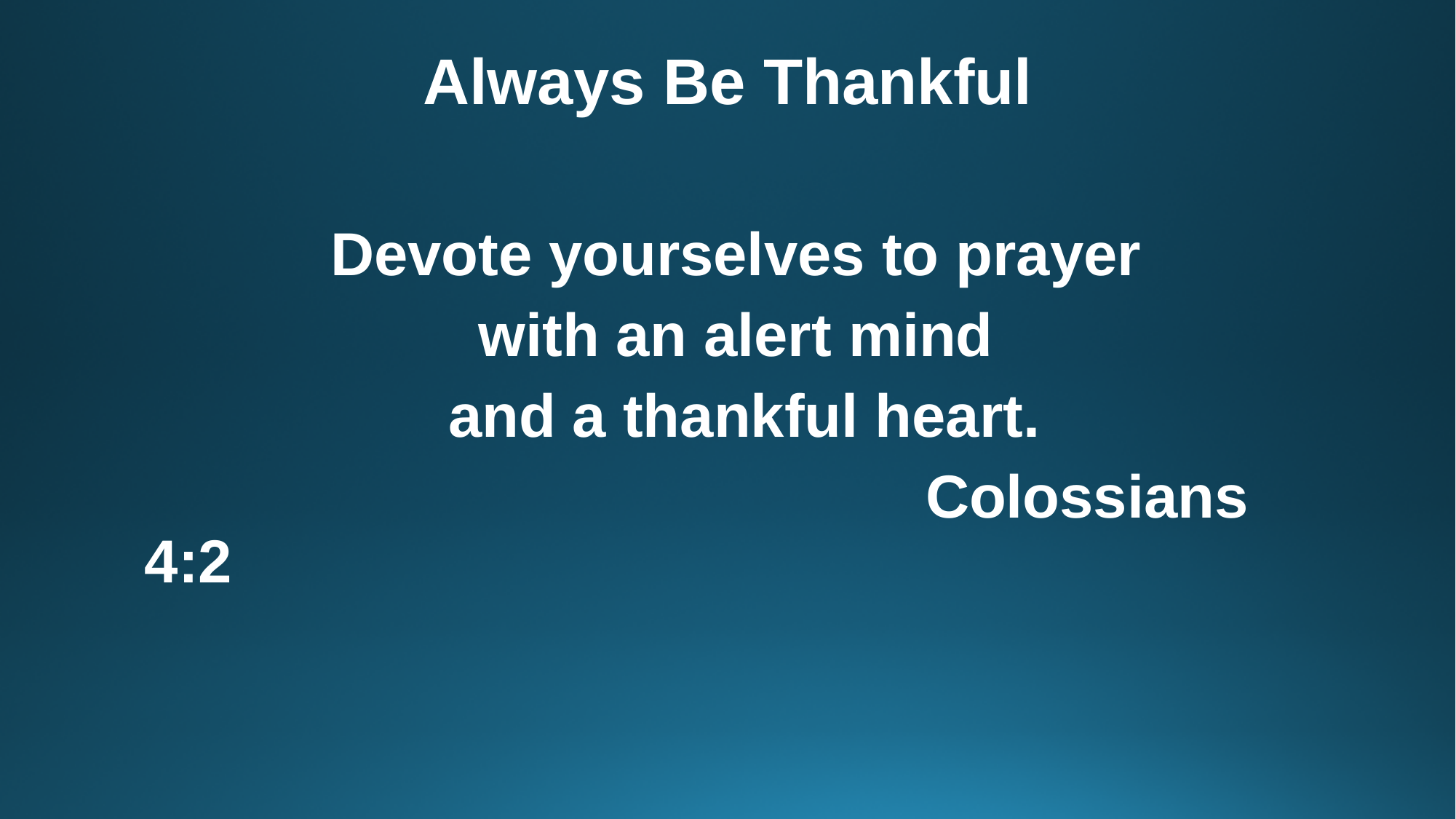

# Always Be Thankful
Devote yourselves to prayer
with an alert mind
and a thankful heart.
							 Colossians 4:2